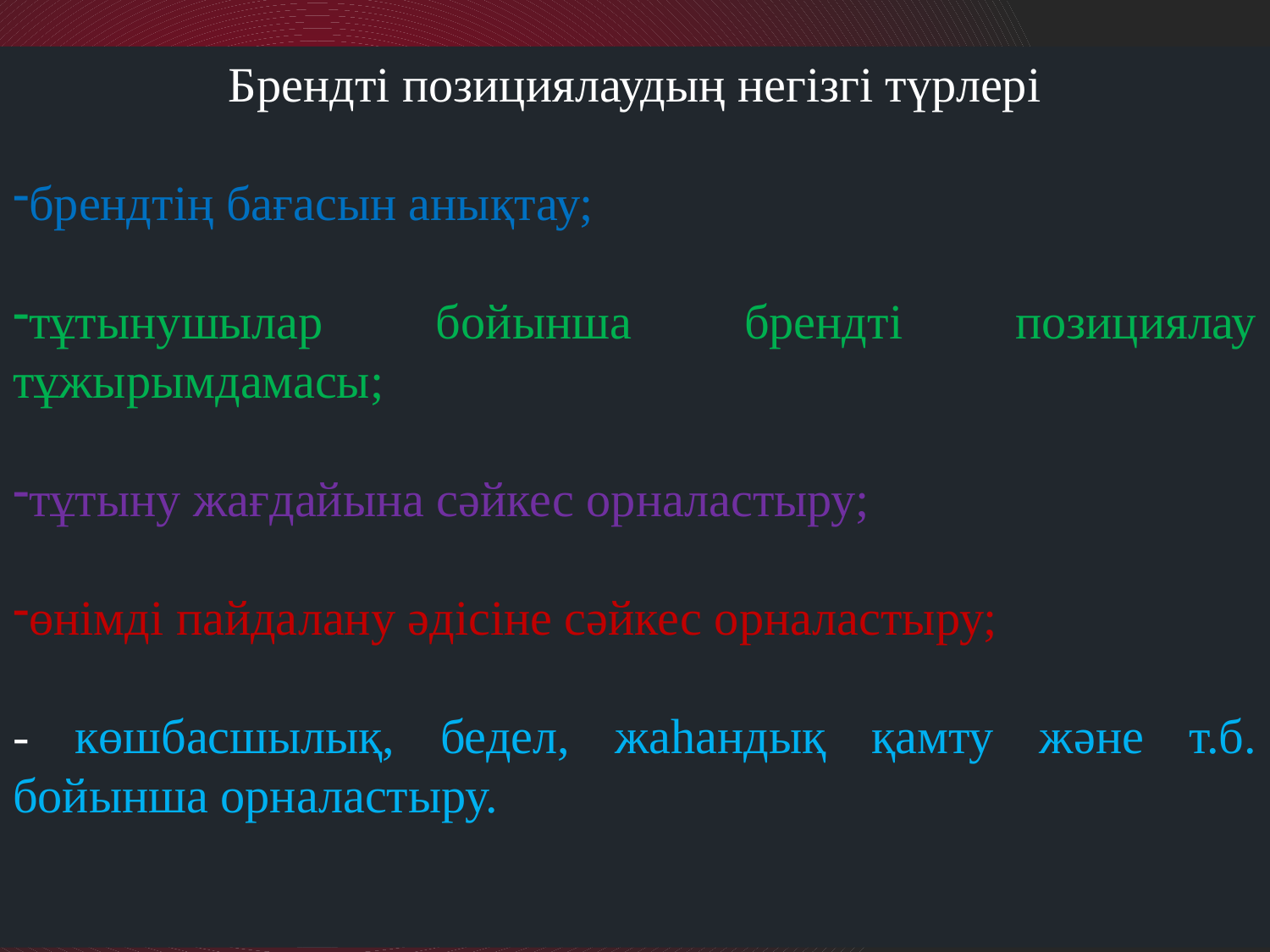

Брендті позициялаудың негізгі түрлері

брендтің бағасын анықтау;

тұтынушылар бойынша брендті позициялау тұжырымдамасы;

тұтыну жағдайына сәйкес орналастыру;

өнімді пайдалану әдісіне сәйкес орналастыру;

- көшбасшылық, бедел, жаһандық қамту және т.б. бойынша орналастыру.